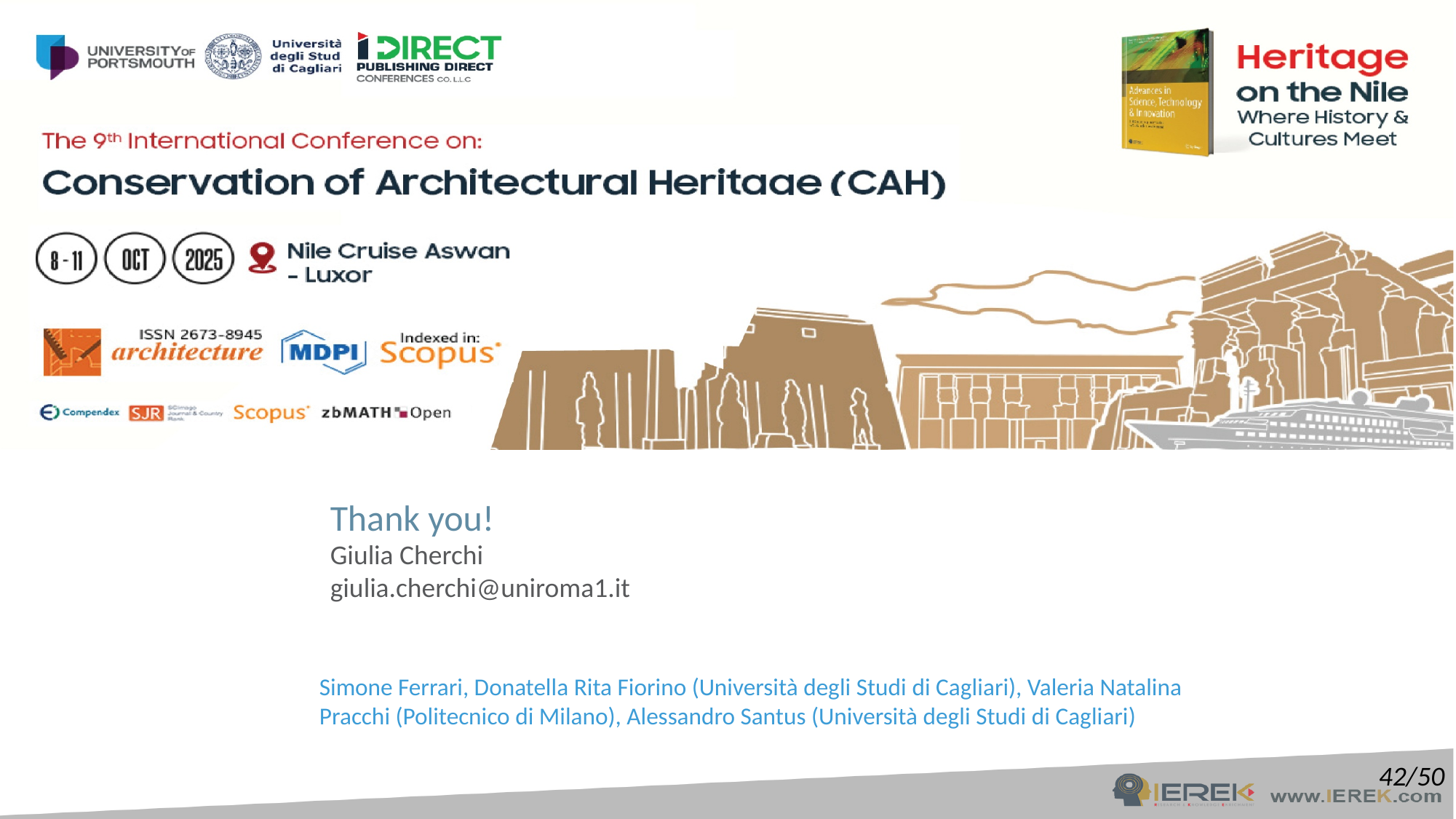

Thank you!
Giulia Cherchi
giulia.cherchi@uniroma1.it
Simone Ferrari, Donatella Rita Fiorino (Università degli Studi di Cagliari), Valeria Natalina Pracchi (Politecnico di Milano), Alessandro Santus (Università degli Studi di Cagliari)
 42/50